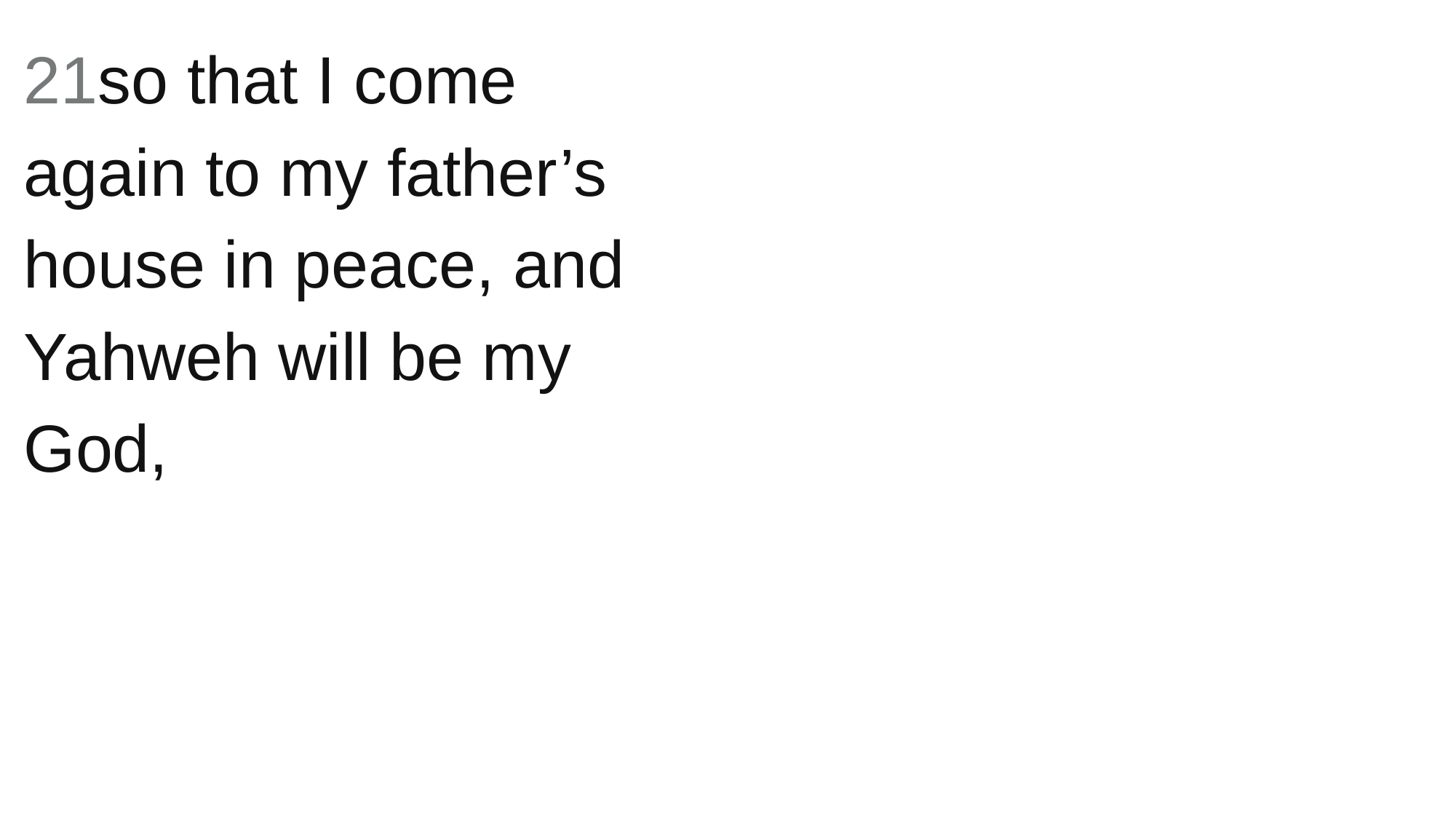

21so that I come again to my father’s house in peace, and Yahweh will be my God,